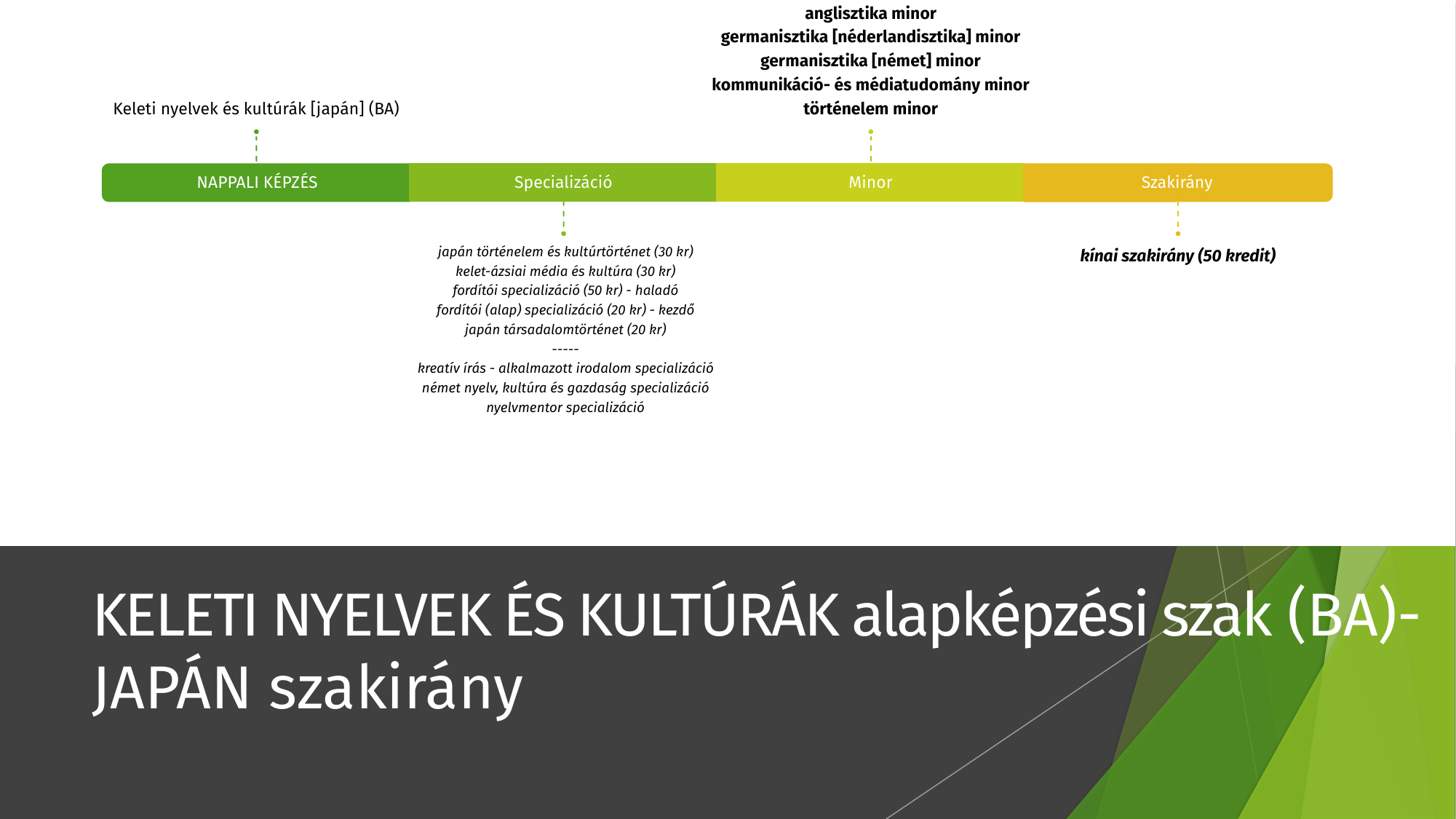

NAPPALI KÉPZÉS
Keleti nyelvek és kultúrák [japán] (BA)
Specializáció
japán történelem és kultúrtörténet (30 kr)
kelet-ázsiai média és kultúra (30 kr)
fordítói specializáció (50 kr) - haladó
fordítói (alap) specializáció (20 kr) - kezdő
japán társadalomtörténet (20 kr)
-----
kreatív írás - alkalmazott irodalom specializáció
német nyelv, kultúra és gazdaság specializáció
nyelvmentor specializáció
Minor
anglisztika minor
germanisztika [néderlandisztika] minor
germanisztika [német] minor
kommunikáció- és médiatudomány minor
történelem minor
Szakirány
kínai szakirány (50 kredit)

# KELETI NYELVEK ÉS KULTÚRÁK alapképzési szak (BA)- JAPÁN szakirány